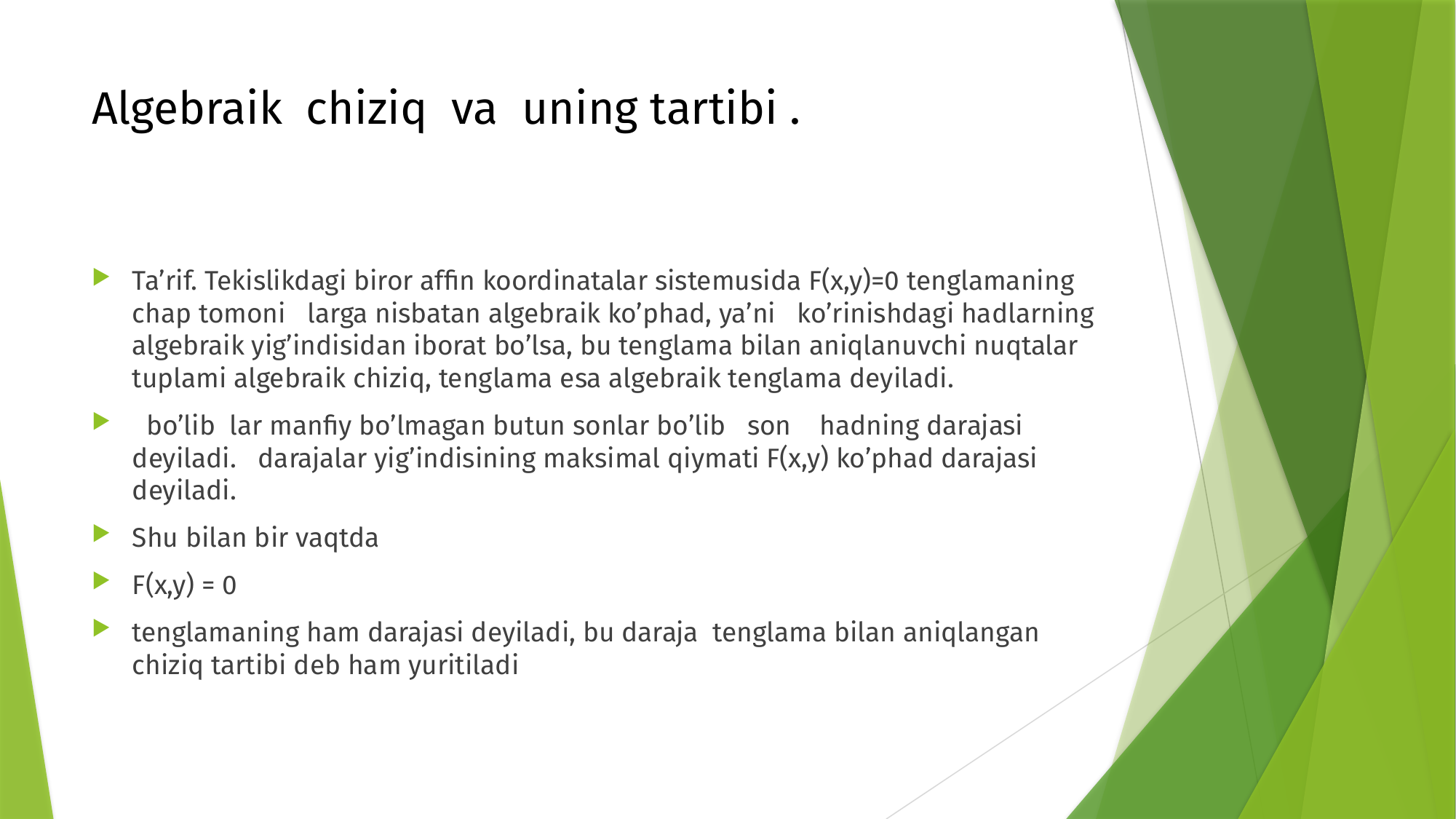

# Algebraik  chiziq  va  uning tartibi .
Ta’rif. Tekislikdagi biror affin koordinatalar sistemusida F(x,y)=0 tenglamaning chap tomoni   larga nisbatan algebraik ko’phad, ya’ni   ko’rinishdagi hadlarning algebraik yig’indisidan iborat bo’lsa, bu tenglama bilan aniqlanuvchi nuqtalar tuplami algebraik chiziq, tenglama esa algebraik tenglama deyiladi.
  bo’lib  lar manfiy bo’lmagan butun sonlar bo’lib   son    hadning darajasi deyiladi.   darajalar yig’indisining maksimal qiymati F(x,y) ko’phad darajasi deyiladi.
Shu bilan bir vaqtda
F(x,y) = 0
tenglamaning ham darajasi deyiladi, bu daraja  tenglama bilan aniqlangan chiziq tartibi deb ham yuritiladi